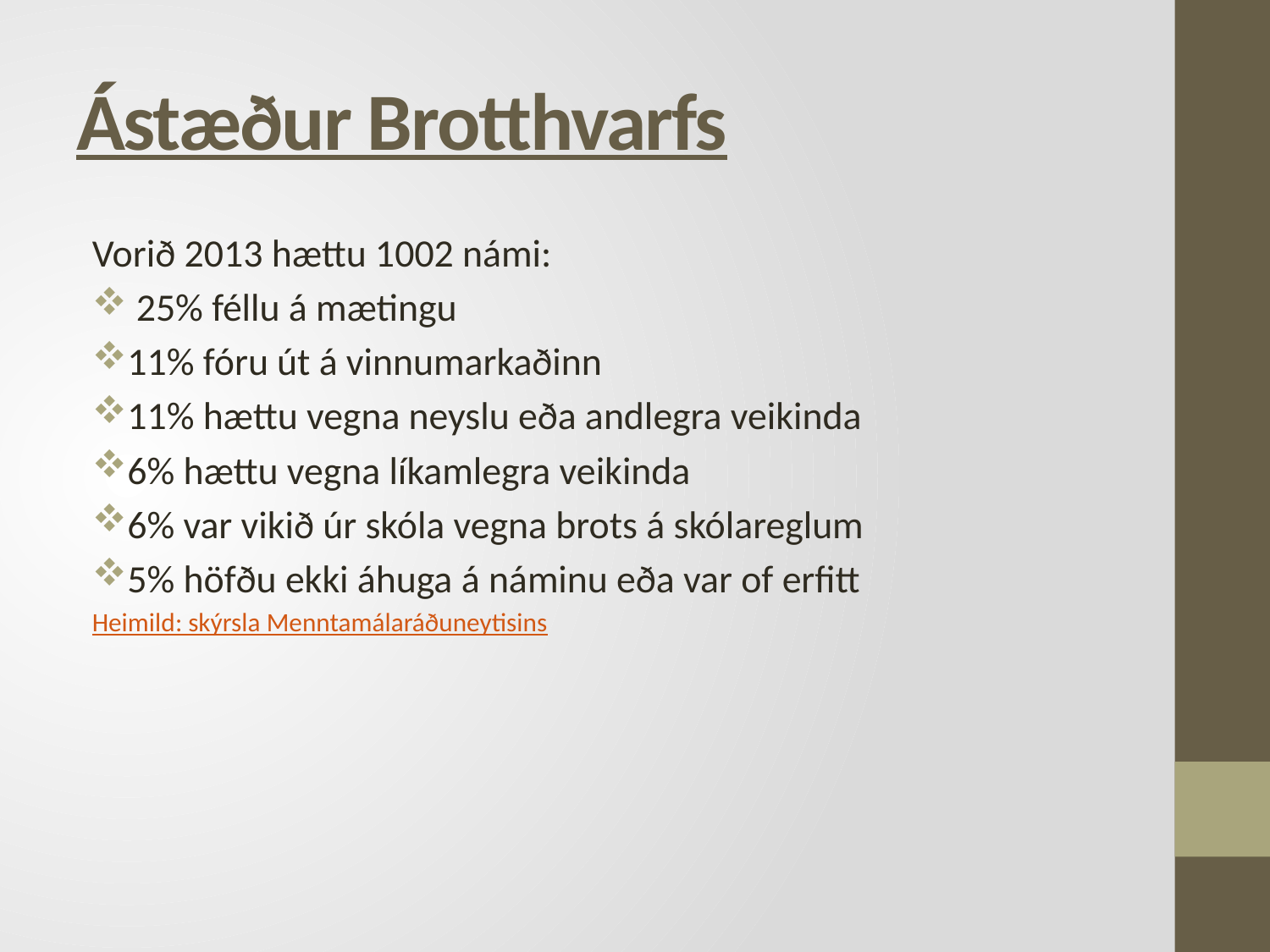

# Ástæður Brotthvarfs
Vorið 2013 hættu 1002 námi:
 25% féllu á mætingu
11% fóru út á vinnumarkaðinn
11% hættu vegna neyslu eða andlegra veikinda
6% hættu vegna líkamlegra veikinda
6% var vikið úr skóla vegna brots á skólareglum
5% höfðu ekki áhuga á náminu eða var of erfitt
Heimild: skýrsla Menntamálaráðuneytisins